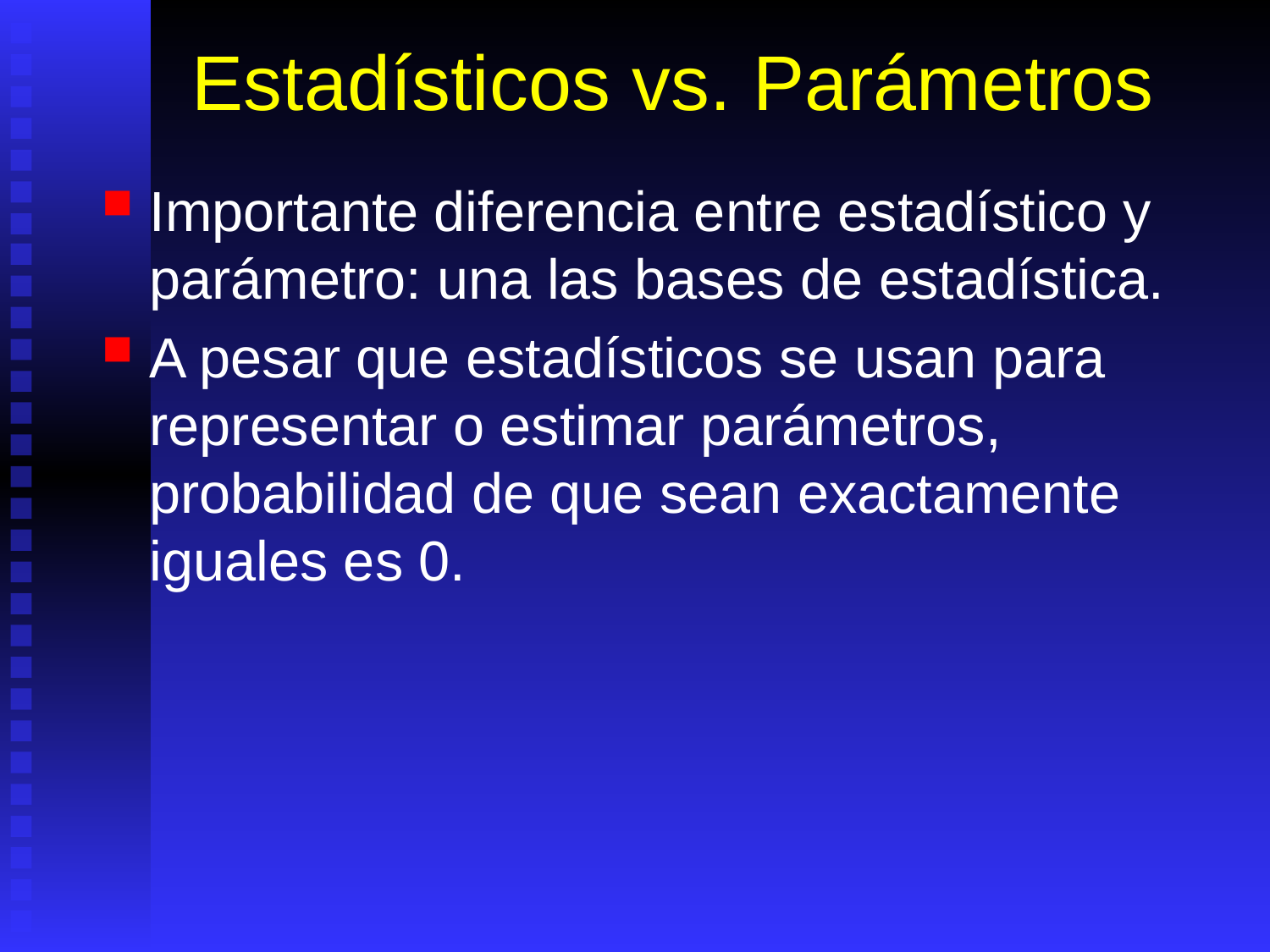

# Estadísticos vs. Parámetros
Importante diferencia entre estadístico y parámetro: una las bases de estadística.
A pesar que estadísticos se usan para representar o estimar parámetros, probabilidad de que sean exactamente iguales es 0.